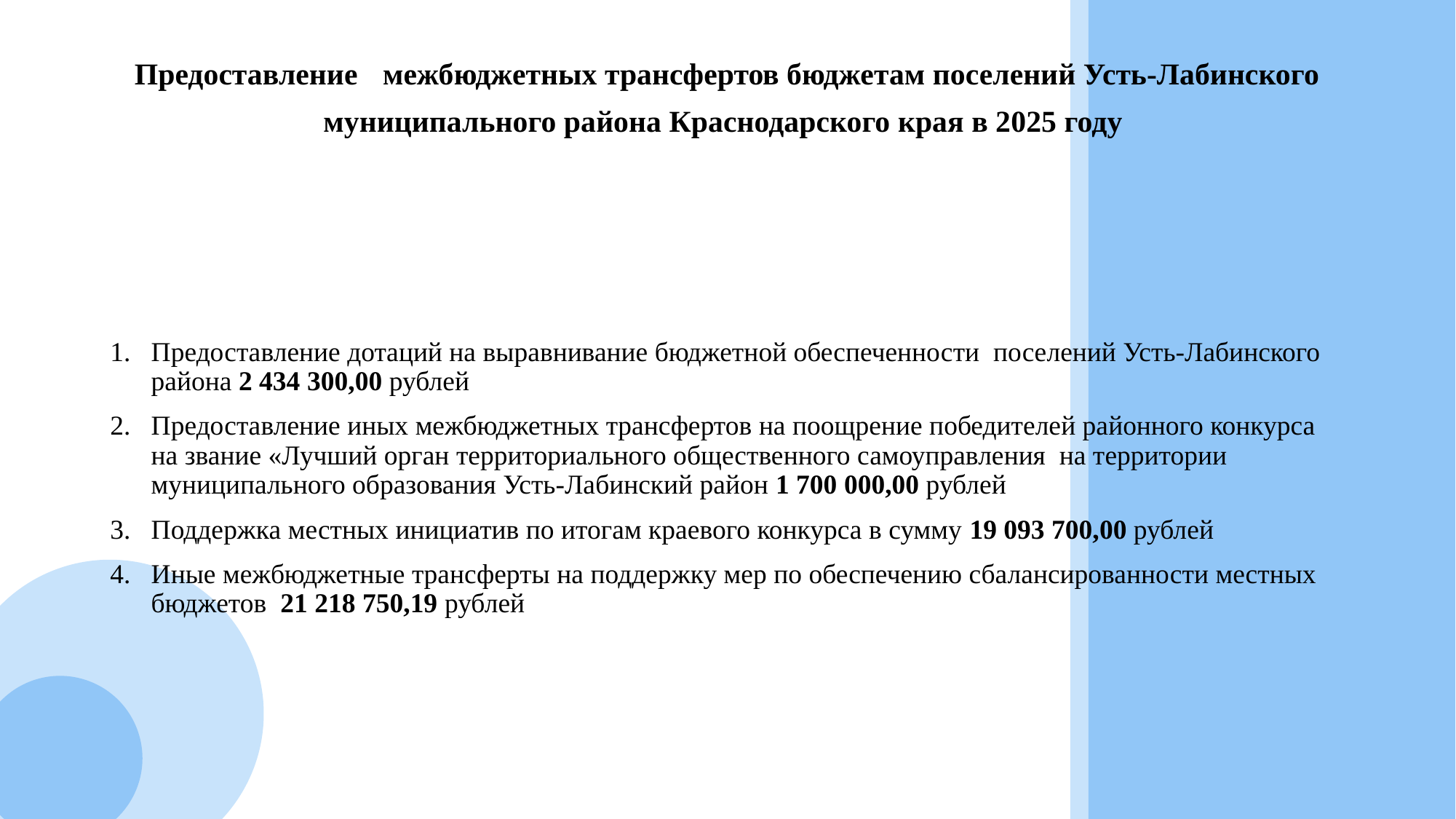

# Предоставление межбюджетных трансфертов бюджетам поселений Усть-Лабинского муниципального района Краснодарского края в 2025 году
Предоставление дотаций на выравнивание бюджетной обеспеченности  поселений Усть-Лабинского района 2 434 300,00 рублей
Предоставление иных межбюджетных трансфертов на поощрение победителей районного конкурса на звание «Лучший орган территориального общественного самоуправления  на территории муниципального образования Усть-Лабинский район 1 700 000,00 рублей
Поддержка местных инициатив по итогам краевого конкурса в сумму 19 093 700,00 рублей
Иные межбюджетные трансферты на поддержку мер по обеспечению сбалансированности местных бюджетов  21 218 750,19 рублей
11